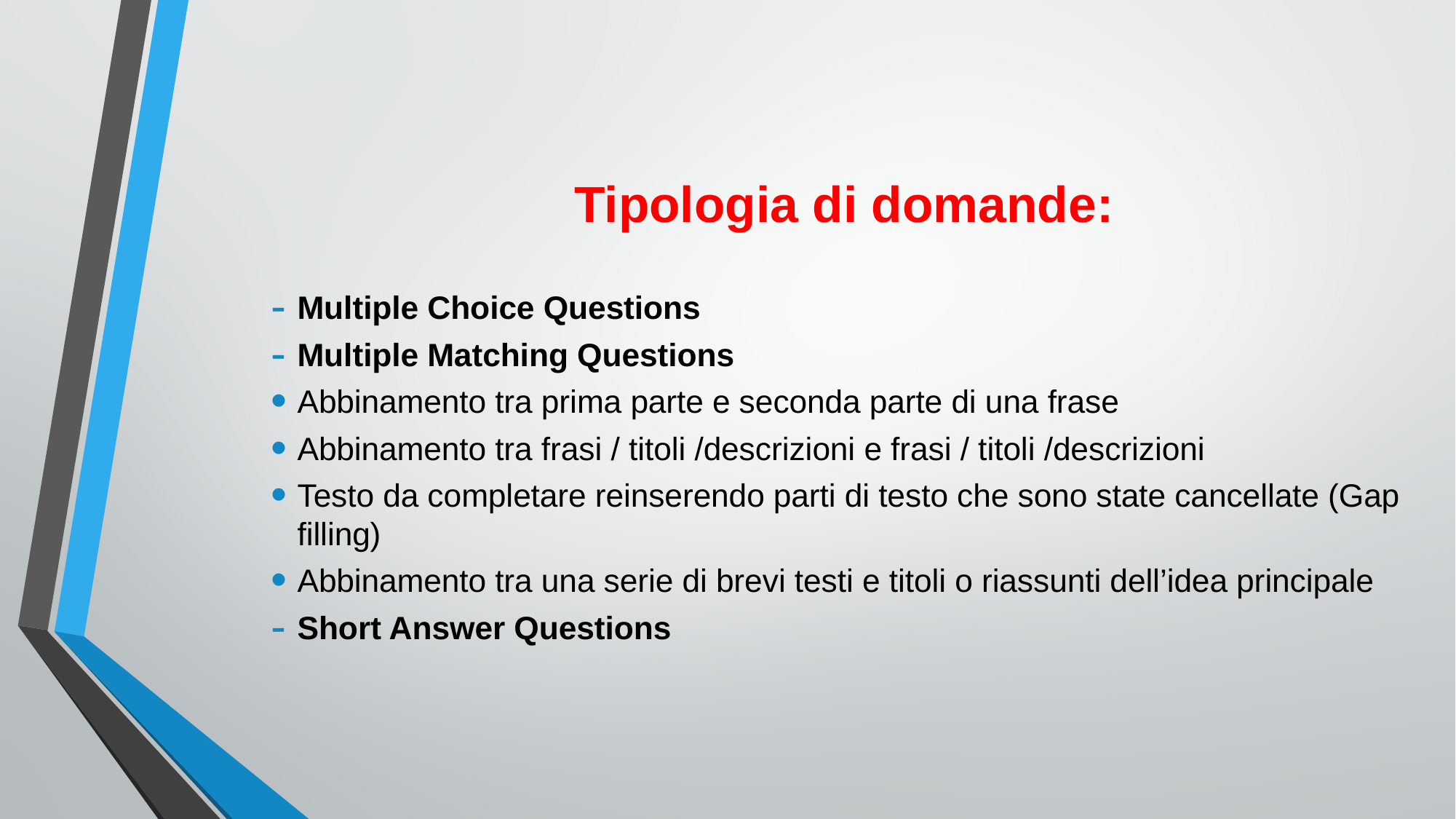

Tipologia di domande:

Multiple Choice Questions
Multiple Matching Questions
Abbinamento tra prima parte e seconda parte di una frase
Abbinamento tra frasi / titoli /descrizioni e frasi / titoli /descrizioni
Testo da completare reinserendo parti di testo che sono state cancellate (Gap filling)
Abbinamento tra una serie di brevi testi e titoli o riassunti dell’idea principale
Short Answer Questions